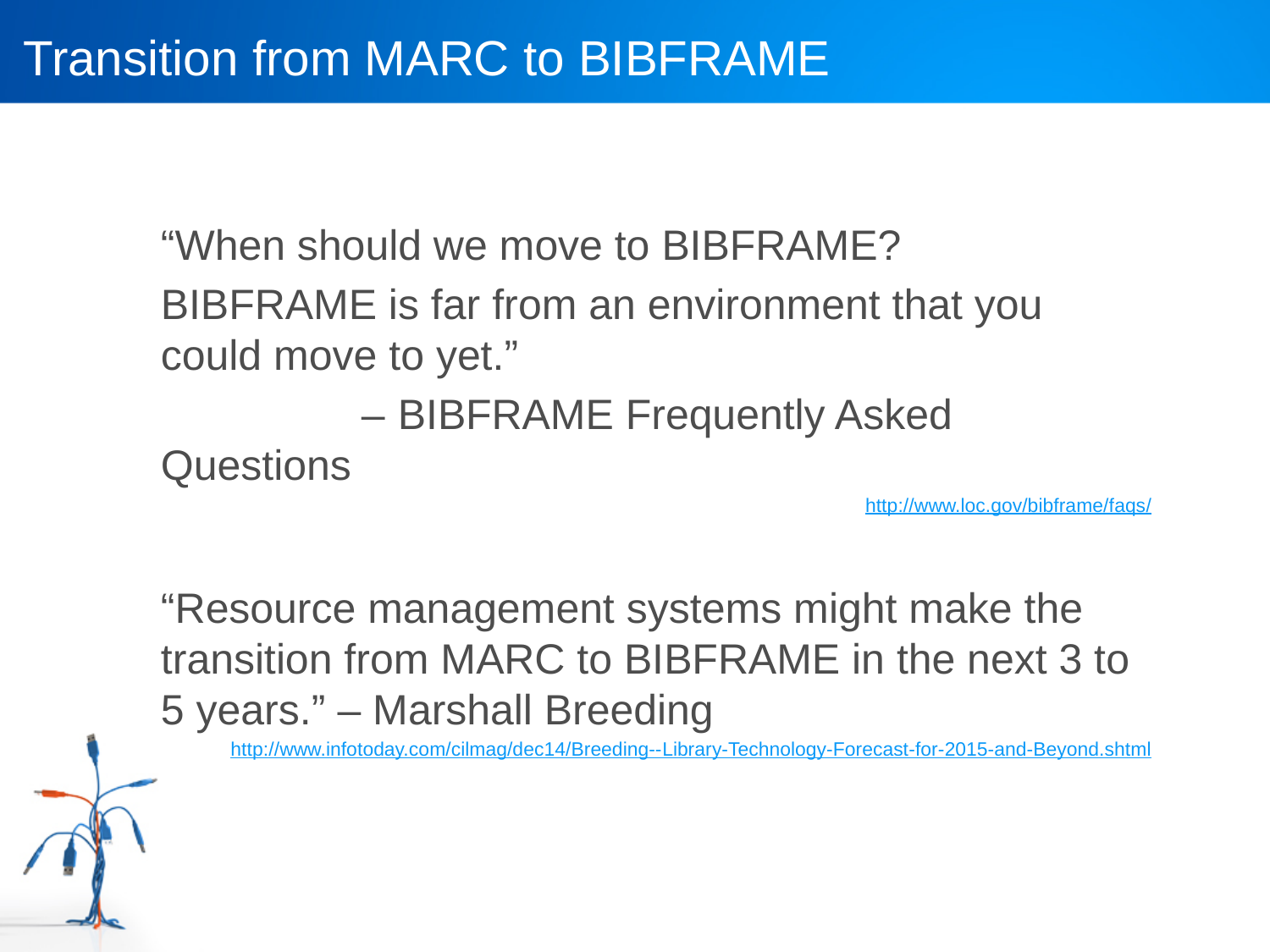

# Transition from MARC to BIBFRAME
“When should we move to BIBFRAME?
BIBFRAME is far from an environment that you could move to yet.”
                 – BIBFRAME Frequently Asked Questions
http://www.loc.gov/bibframe/faqs/

“Resource management systems might make the transition from MARC to BIBFRAME in the next 3 to 5 years.” – Marshall Breeding
http://www.infotoday.com/cilmag/dec14/Breeding--Library-Technology-Forecast-for-2015-and-Beyond.shtml